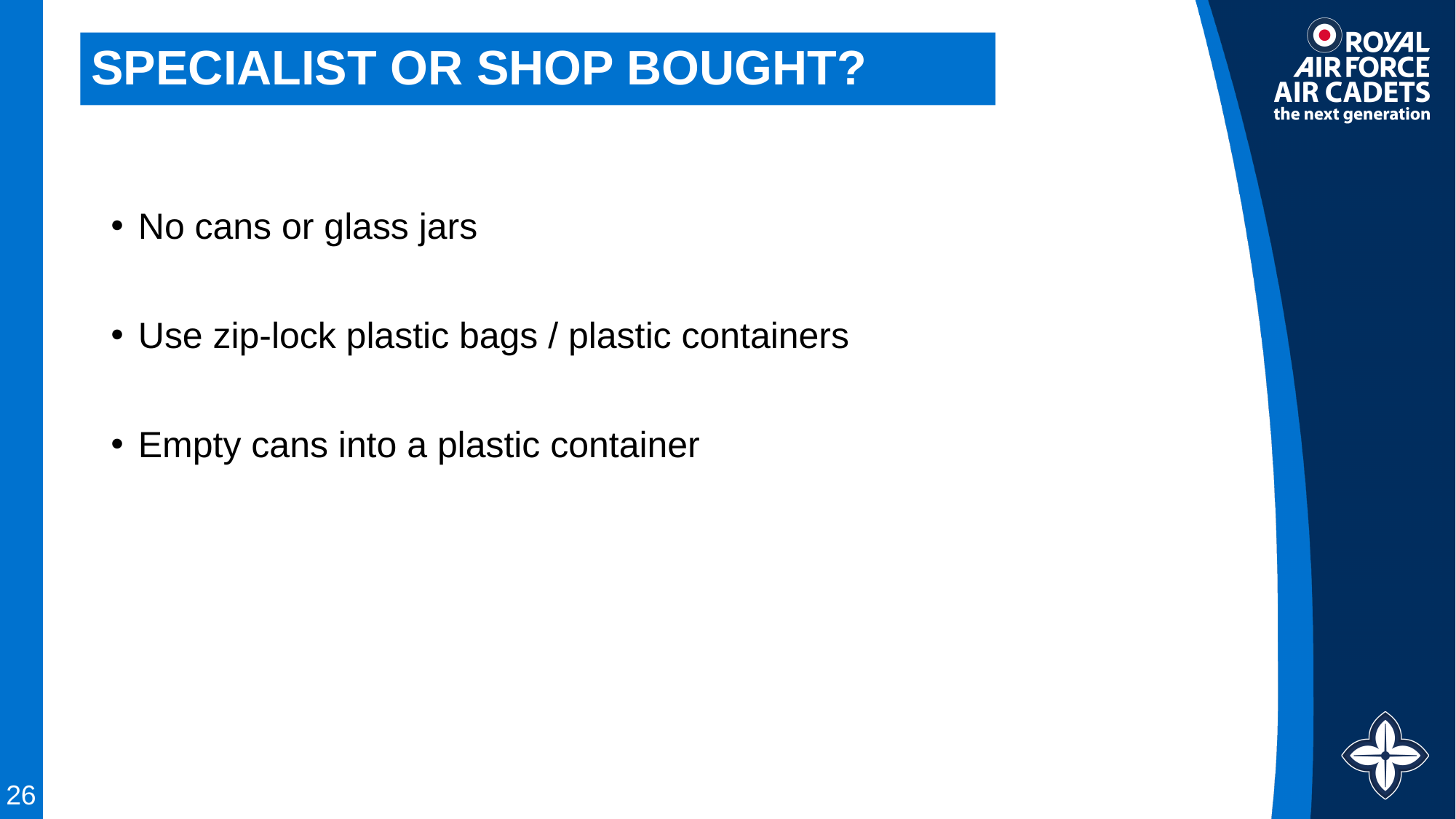

# SPECIALIST OR SHOP BOUGHT?
No cans or glass jars

Use zip-lock plastic bags / plastic containers

Empty cans into a plastic container